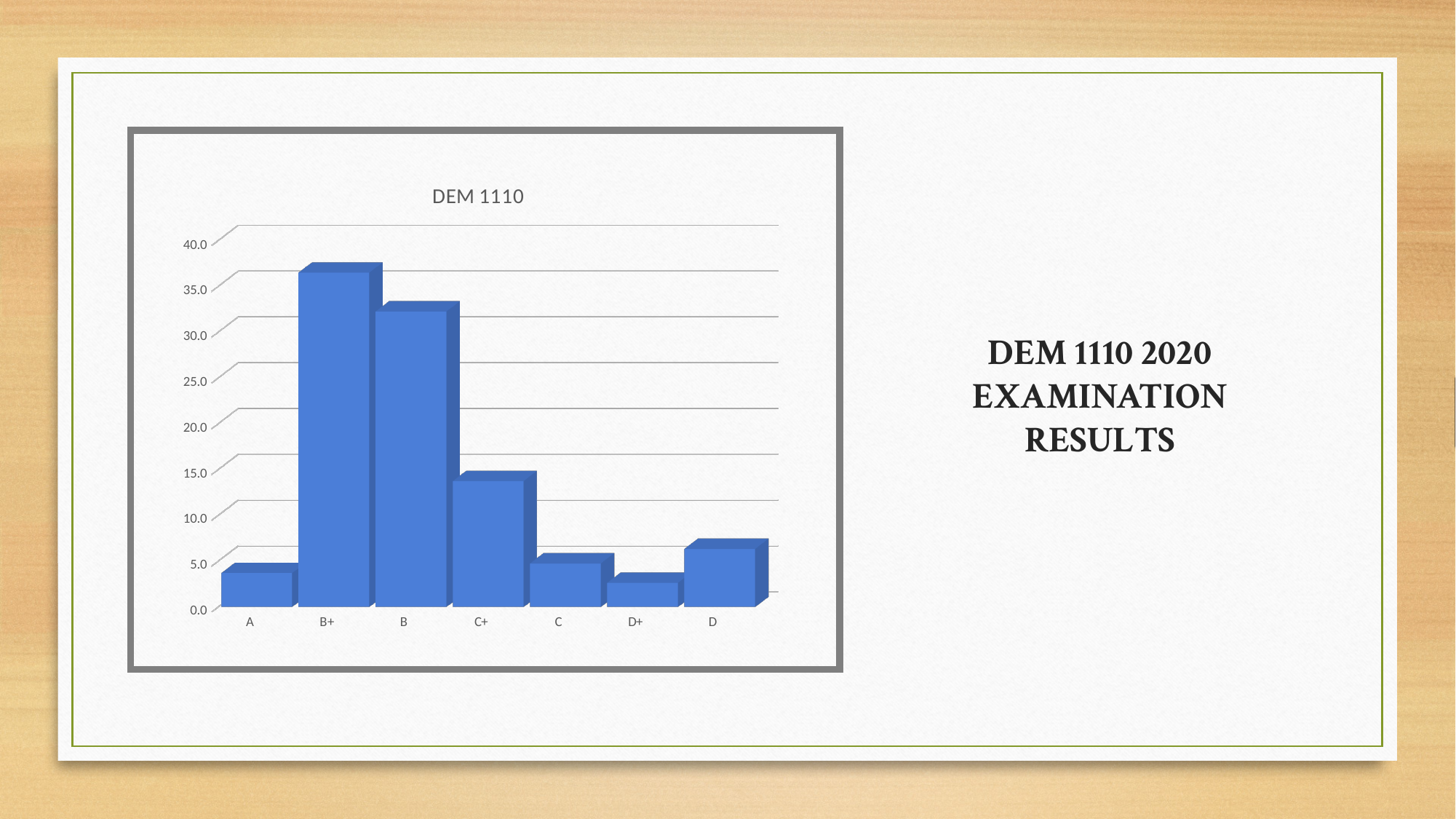

# DEM 1110 2020 EXAMINATION RESULTS

[unsupported chart]